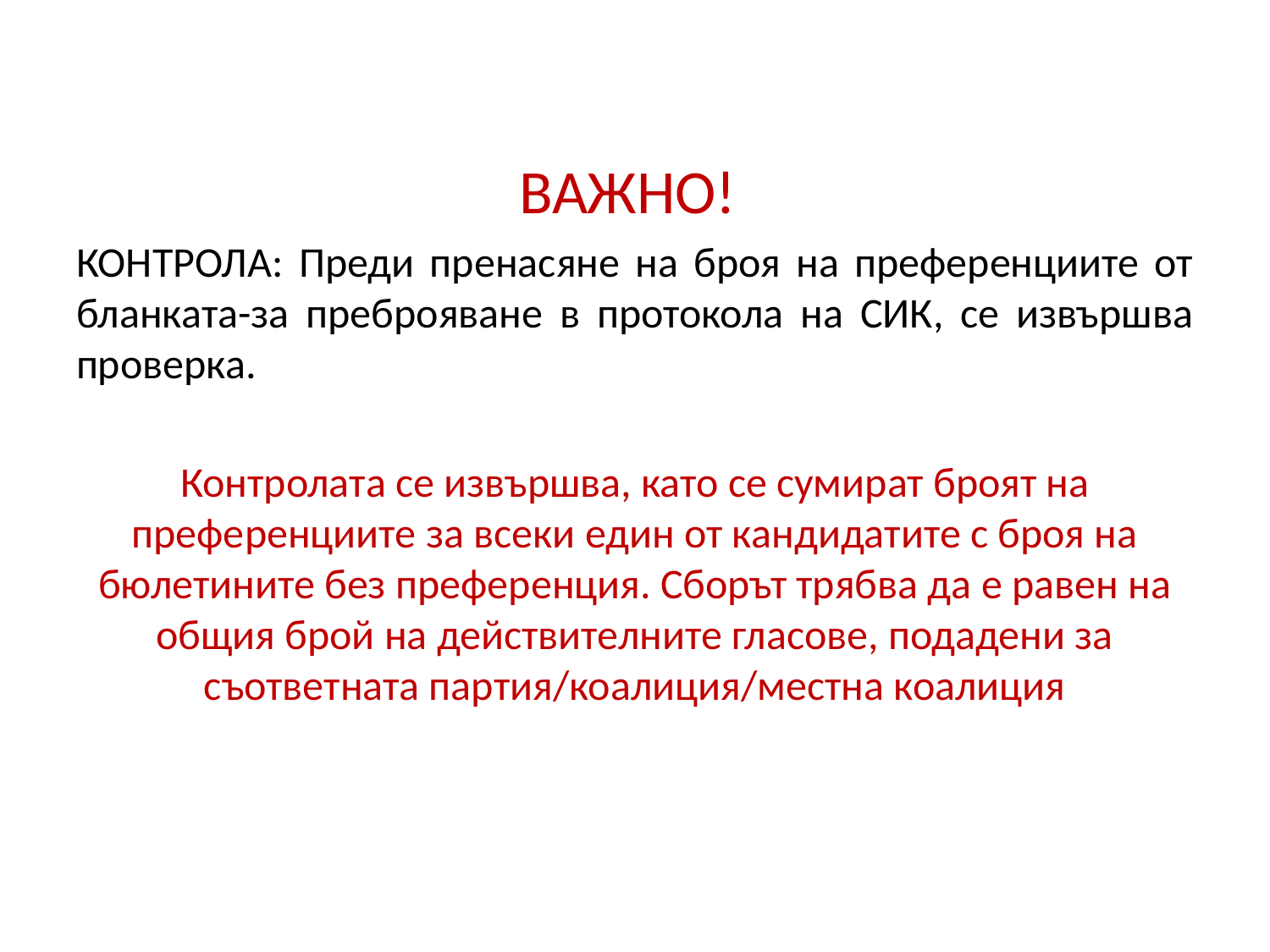

ВАЖНО!
КОНТРОЛА: Преди пренасяне на броя на преференциите от бланката-за преброяване в протокола на СИК, се извършва проверка.

Контролата се извършва, като се сумират броят на преференциите за всеки един от кандидатите с броя на бюлетините без преференция. Сборът трябва да е равен на общия брой на действителните гласове, подадени за съответната партия/коалиция/местна коалиция